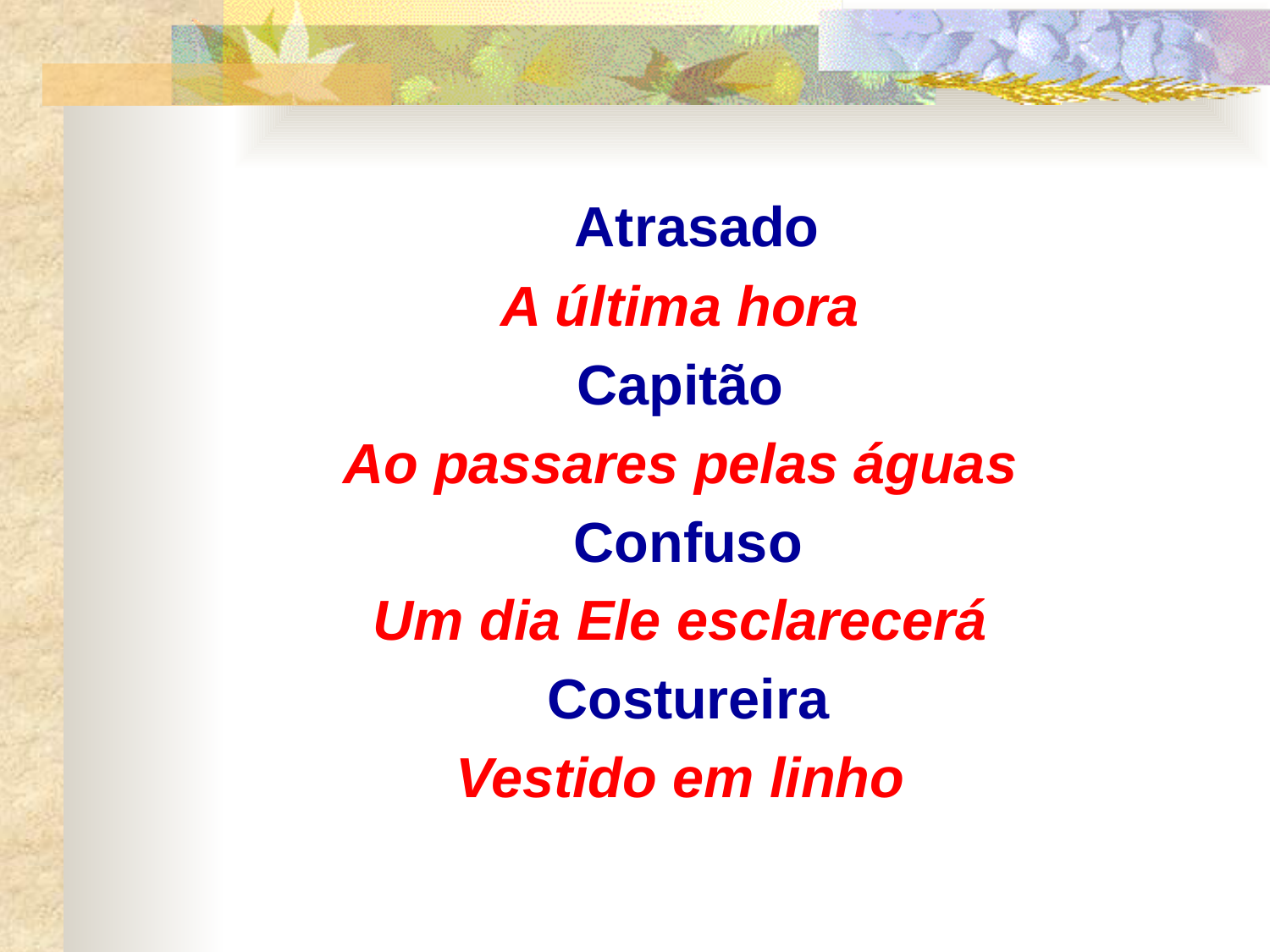

Atrasado
 A última hora
 Capitão
 Ao passares pelas águas
 Confuso
 Um dia Ele esclarecerá
 Costureira
 Vestido em linho